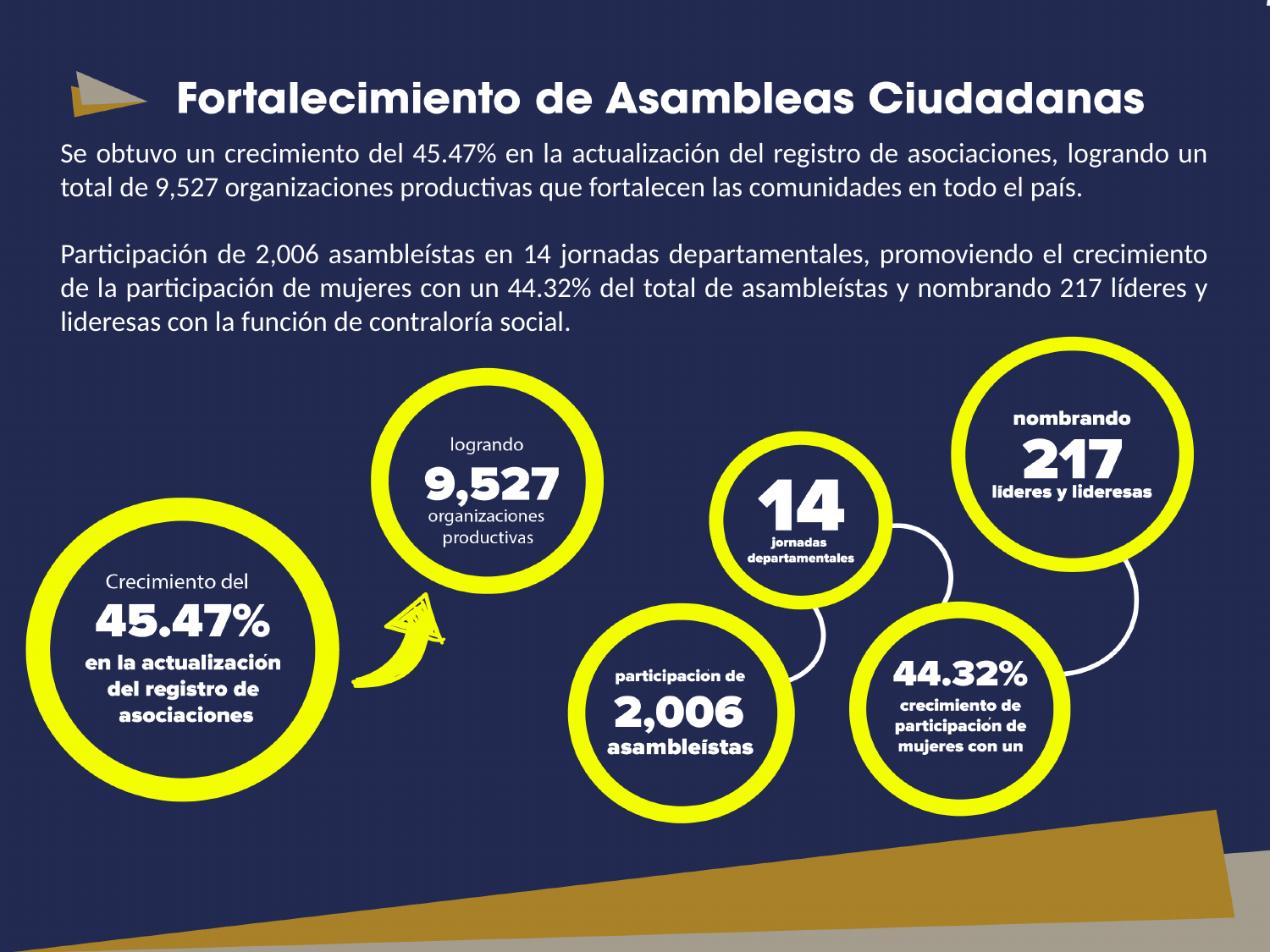

Se obtuvo un crecimiento del 45.47% en la actualización del registro de asociaciones, logrando un total de 9,527 organizaciones productivas que fortalecen las comunidades en todo el país.

Participación de 2,006 asambleístas en 14 jornadas departamentales, promoviendo el crecimiento de la participación de mujeres con un 44.32% del total de asambleístas y nombrando 217 líderes y lideresas con la función de contraloría social.